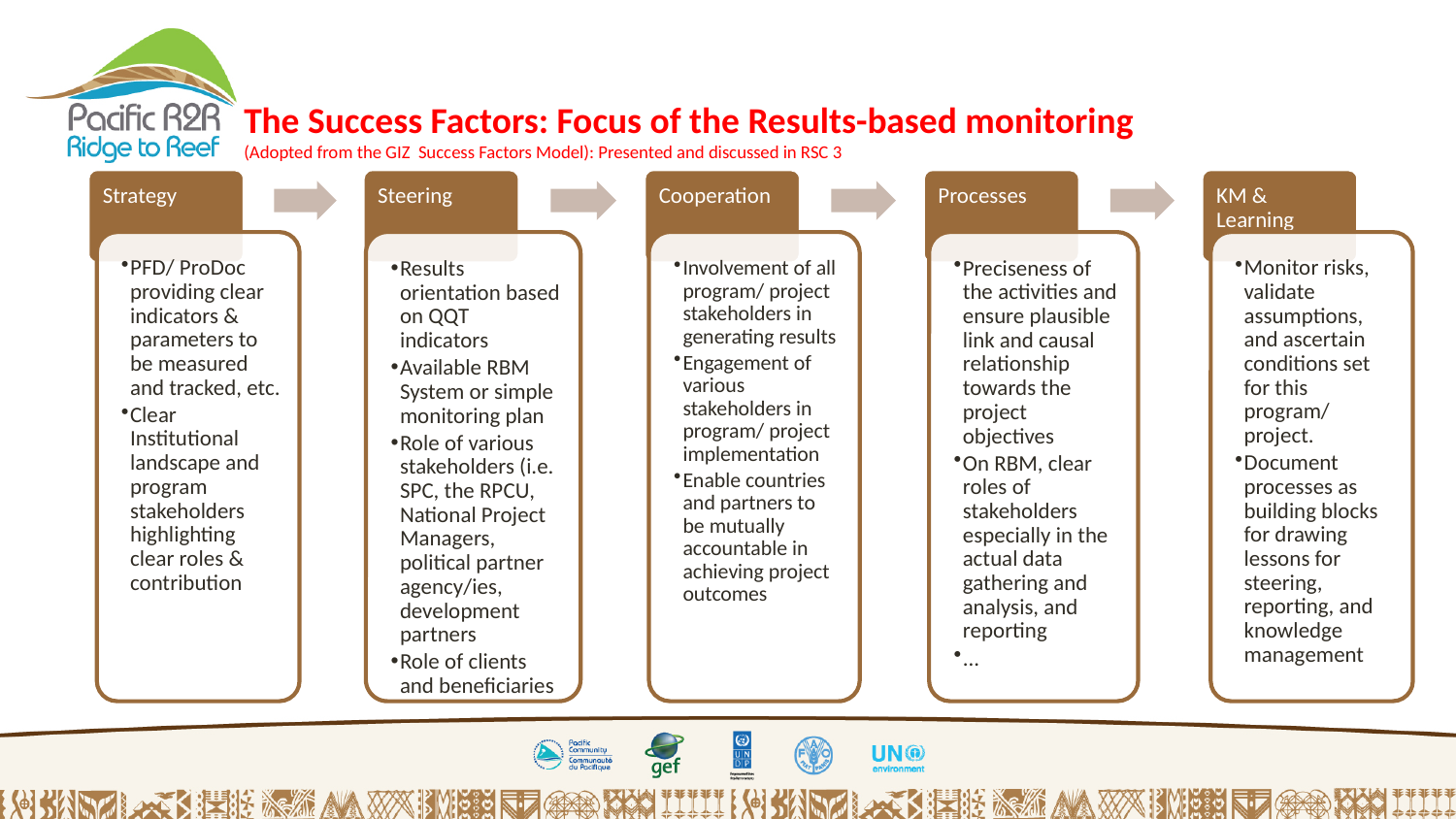

The Success Factors: Focus of the Results-based monitoring
(Adopted from the GIZ  Success Factors Model): Presented and discussed in RSC 3
Strategy
PFD/ ProDoc providing clear  indicators & parameters to be measured and tracked, etc.
Clear Institutional landscape and program stakeholders highlighting clear roles & contribution

Steering
Results orientation based on QQT indicators
Available RBM System or simple monitoring plan
Role of various stakeholders (i.e. SPC, the RPCU, National Project Managers, political partner agency/ies, development partners
Role of clients and beneficiaries

Cooperation
Involvement of all program/ project stakeholders in generating results
Engagement of various stakeholders in program/ project implementation
Enable countries and partners to be mutually accountable in achieving project outcomes

Processes
Preciseness of the activities and ensure plausible link and causal relationship towards the project objectives
On RBM, clear roles of stakeholders especially in the actual data gathering and analysis, and reporting
...

KM & Learning
Monitor risks, validate assumptions, and ascertain conditions set for this program/ project.
Document processes as building blocks for drawing lessons for steering, reporting, and knowledge management